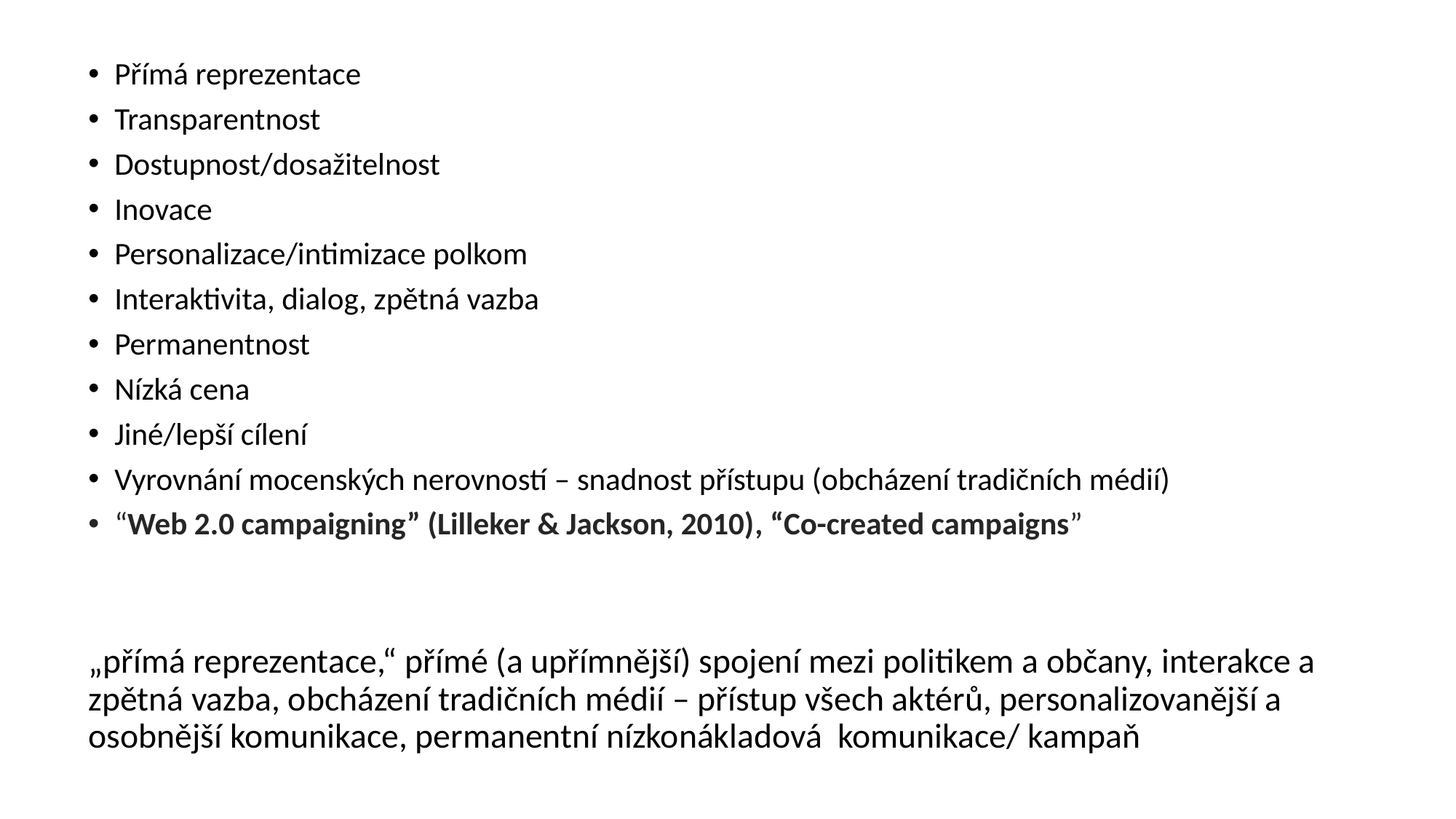

#
Přímá reprezentace
Transparentnost
Dostupnost/dosažitelnost
Inovace
Personalizace/intimizace polkom
Interaktivita, dialog, zpětná vazba
Permanentnost
Nízká cena
Jiné/lepší cílení
Vyrovnání mocenských nerovností – snadnost přístupu (obcházení tradičních médií)
“Web 2.0 campaigning” (Lilleker & Jackson, 2010), “Co-created campaigns”

„přímá reprezentace,“ přímé (a upřímnější) spojení mezi politikem a občany, interakce a zpětná vazba, obcházení tradičních médií – přístup všech aktérů, personalizovanější a osobnější komunikace, permanentní nízkonákladová  komunikace/ kampaň